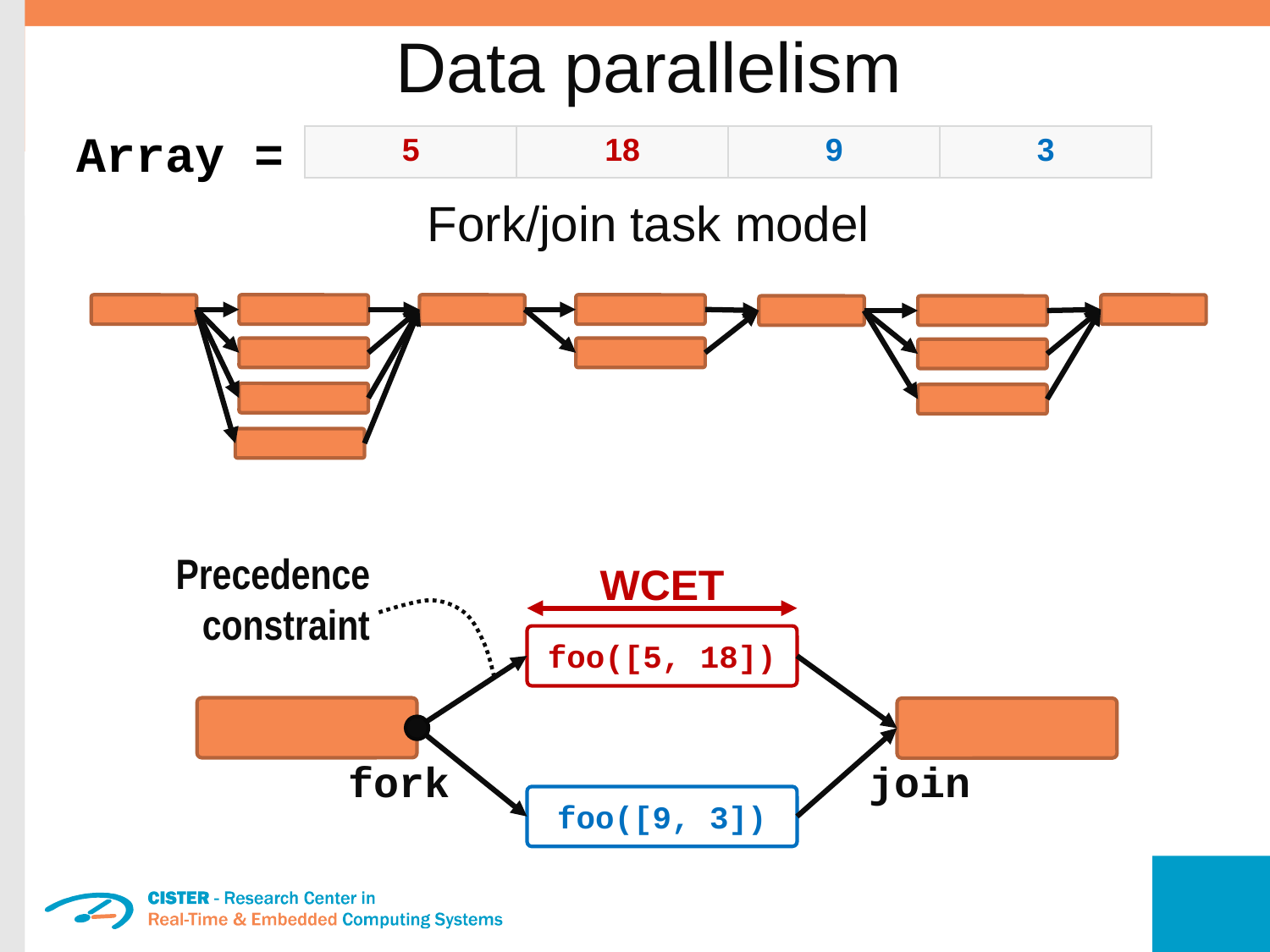

Data parallelism
Array =
| 5 | 18 | 9 | 3 |
| --- | --- | --- | --- |
Fork/join task model

Precedence
constraint

WCET
foo([5, 18])

fork
join
foo([9, 3])